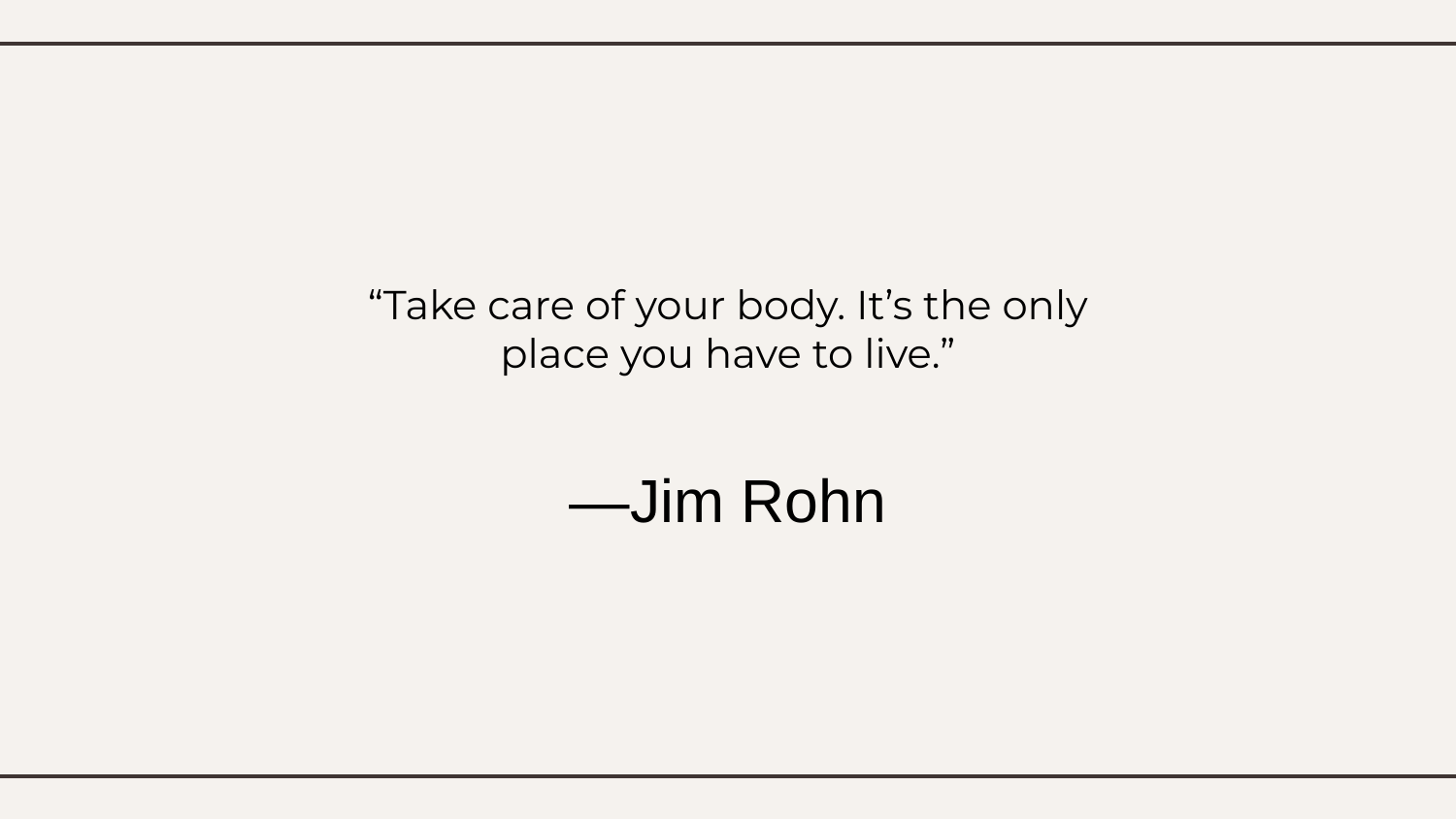

“Take care of your body. It’s the only place you have to live.”
# —Jim Rohn